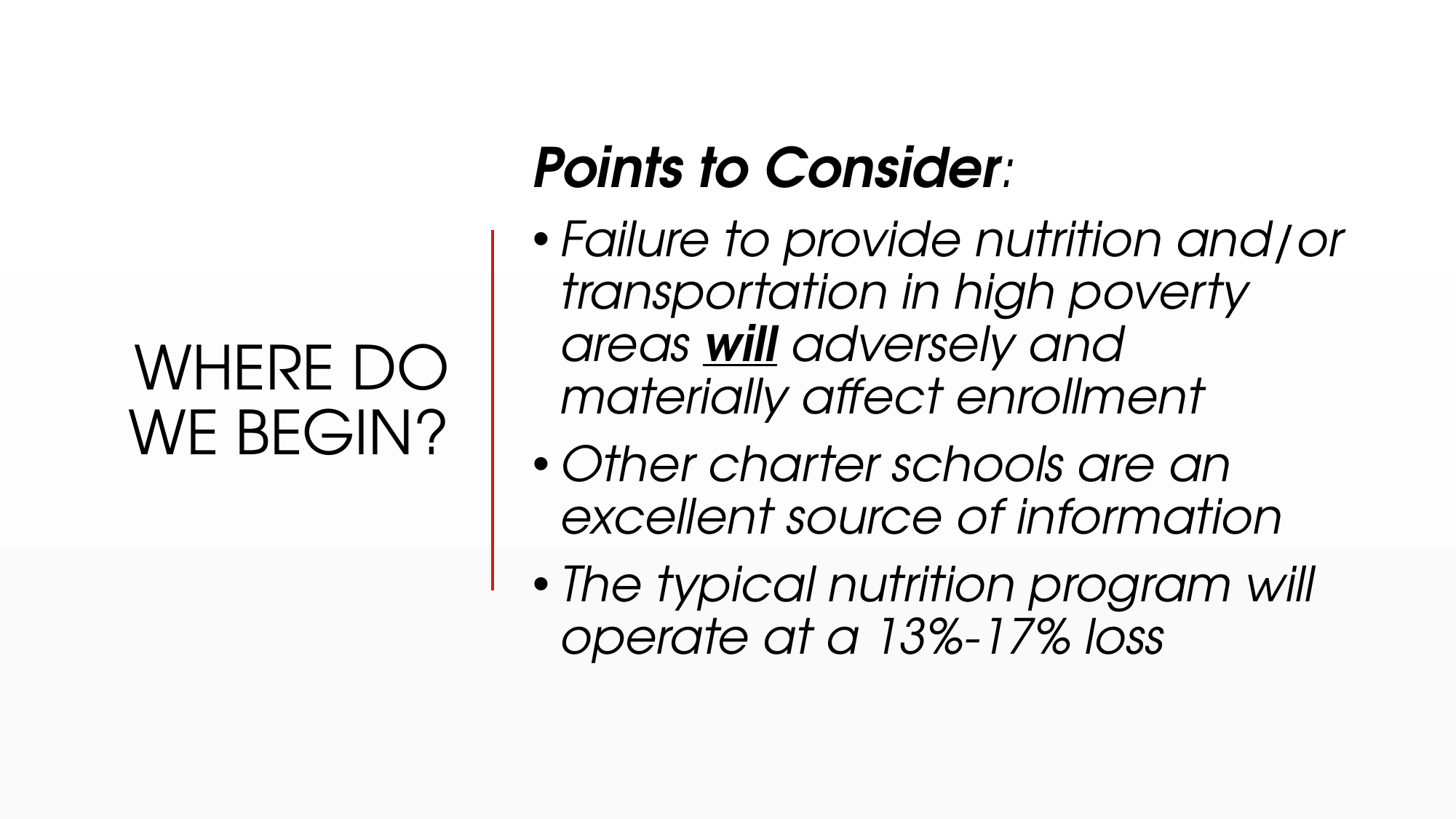

# Where do we begin?
Points to Consider:
Failure to provide nutrition and/or transportation in high poverty areas will adversely and materially affect enrollment
Other charter schools are an excellent source of information
The typical nutrition program will operate at a 13%-17% loss